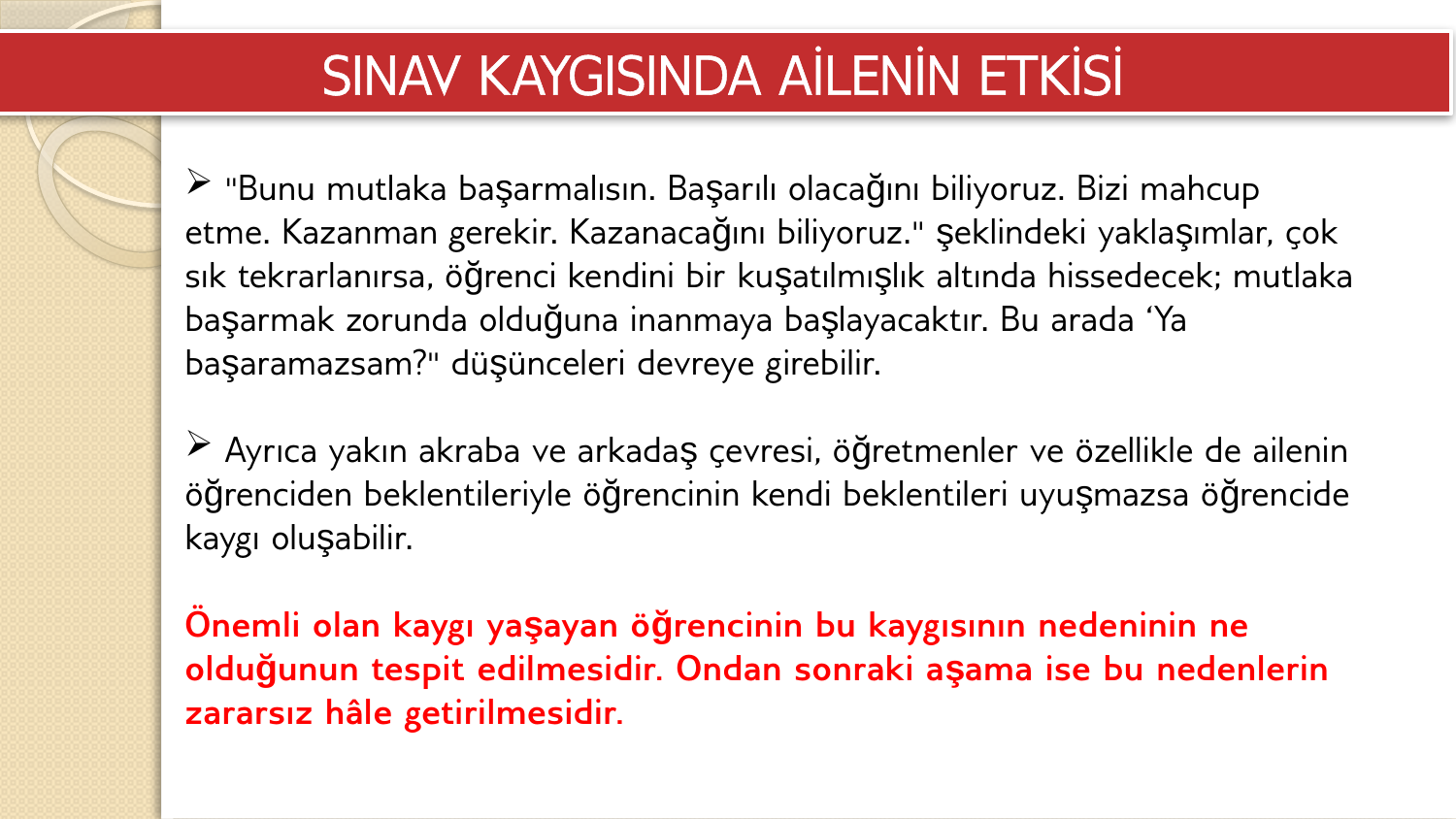

SINAV KAYGISINDA AİLENİN ETKİSİ
 "Bunu mutlaka başarmalısın. Başarılı olacağını biliyoruz. Bizi mahcup etme. Kazanman gerekir. Kazanacağını biliyoruz." şeklindeki yaklaşımlar, çok sık tekrarlanırsa, öğrenci kendini bir kuşatılmışlık altında hissedecek; mutlaka başarmak zorunda olduğuna inanmaya başlayacaktır. Bu arada ‘Ya başaramazsam?" düşünceleri devreye girebilir.

 Ayrıca yakın akraba ve arkadaş çevresi, öğretmenler ve özellikle de ailenin öğrenciden beklentileriyle öğrencinin kendi beklentileri uyuşmazsa öğrencide kaygı oluşabilir.

Önemli olan kaygı yaşayan öğrencinin bu kaygısının nedeninin ne olduğunun tespit edilmesidir. Ondan sonraki aşama ise bu nedenlerin zararsız hâle getirilmesidir.